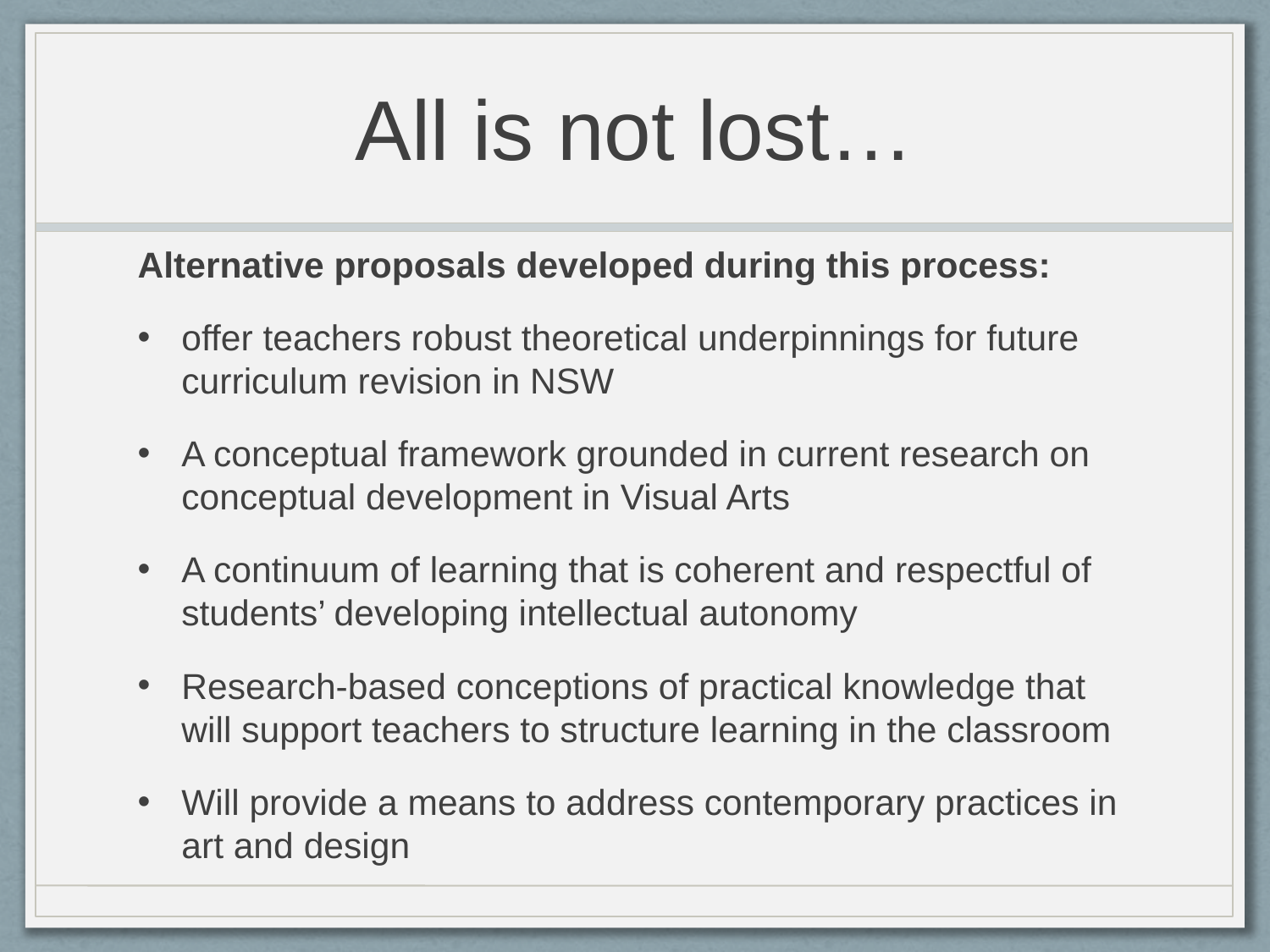

# All is not lost…
Alternative proposals developed during this process:
offer teachers robust theoretical underpinnings for future curriculum revision in NSW
A conceptual framework grounded in current research on conceptual development in Visual Arts
A continuum of learning that is coherent and respectful of students’ developing intellectual autonomy
Research-based conceptions of practical knowledge that will support teachers to structure learning in the classroom
Will provide a means to address contemporary practices in art and design